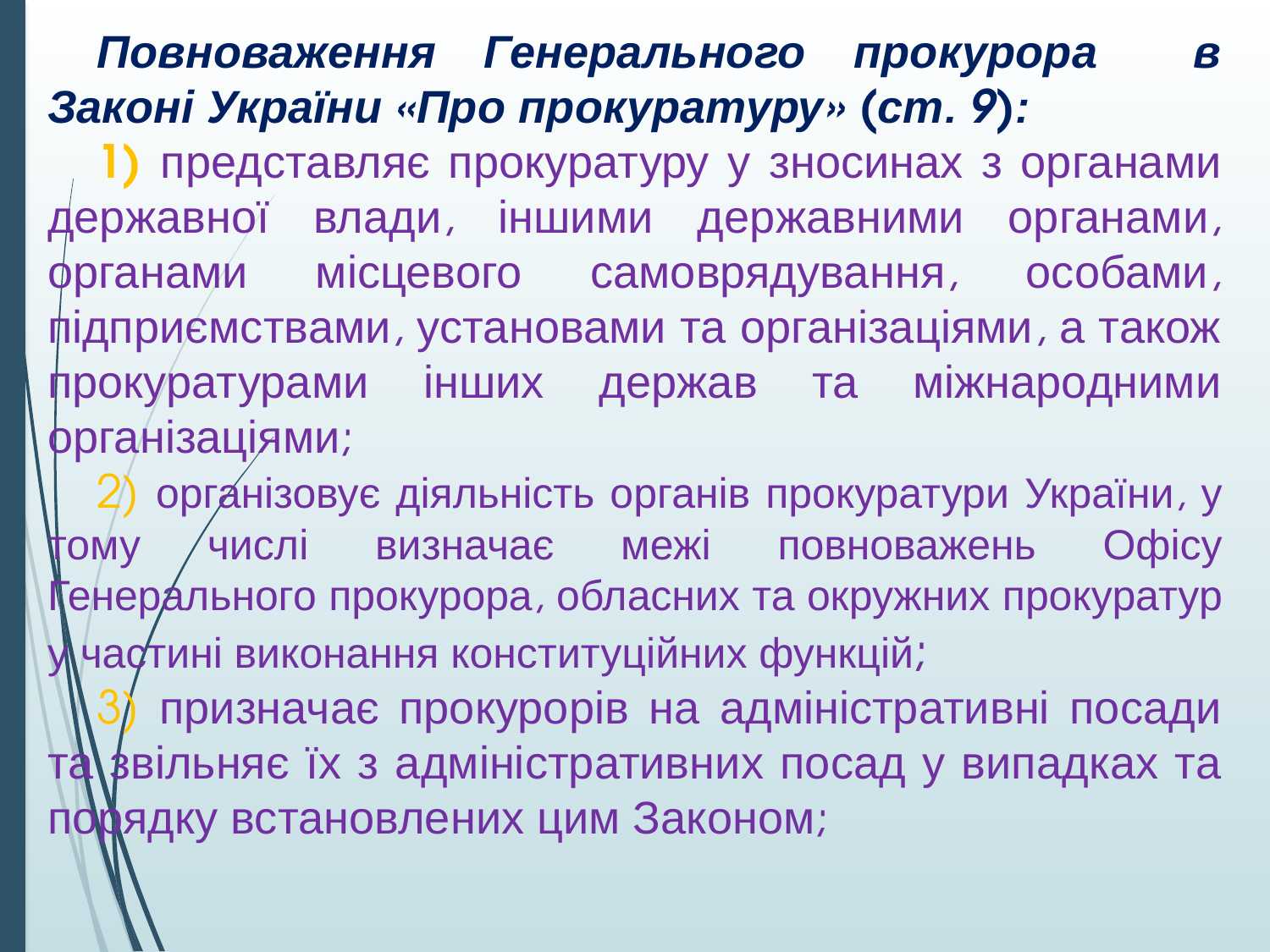

Повноваження Генерального прокурора  в Законі України «Про прокуратуру» (ст. 9):
1) представляє прокуратуру у зносинах з органами державної влади, іншими державними органами, органами місцевого самоврядування, особами, підприємствами, установами та організаціями, а також прокуратурами інших держав та міжнародними організаціями;
2) організовує діяльність органів прокуратури України, у тому числі визначає межі повноважень Офісу Генерального прокурора, обласних та окружних прокуратур у частині виконання конституційних функцій;
3) призначає прокурорів на адміністративні посади та звільняє їх з адміністративних посад у випадках та порядку встановлених цим Законом;